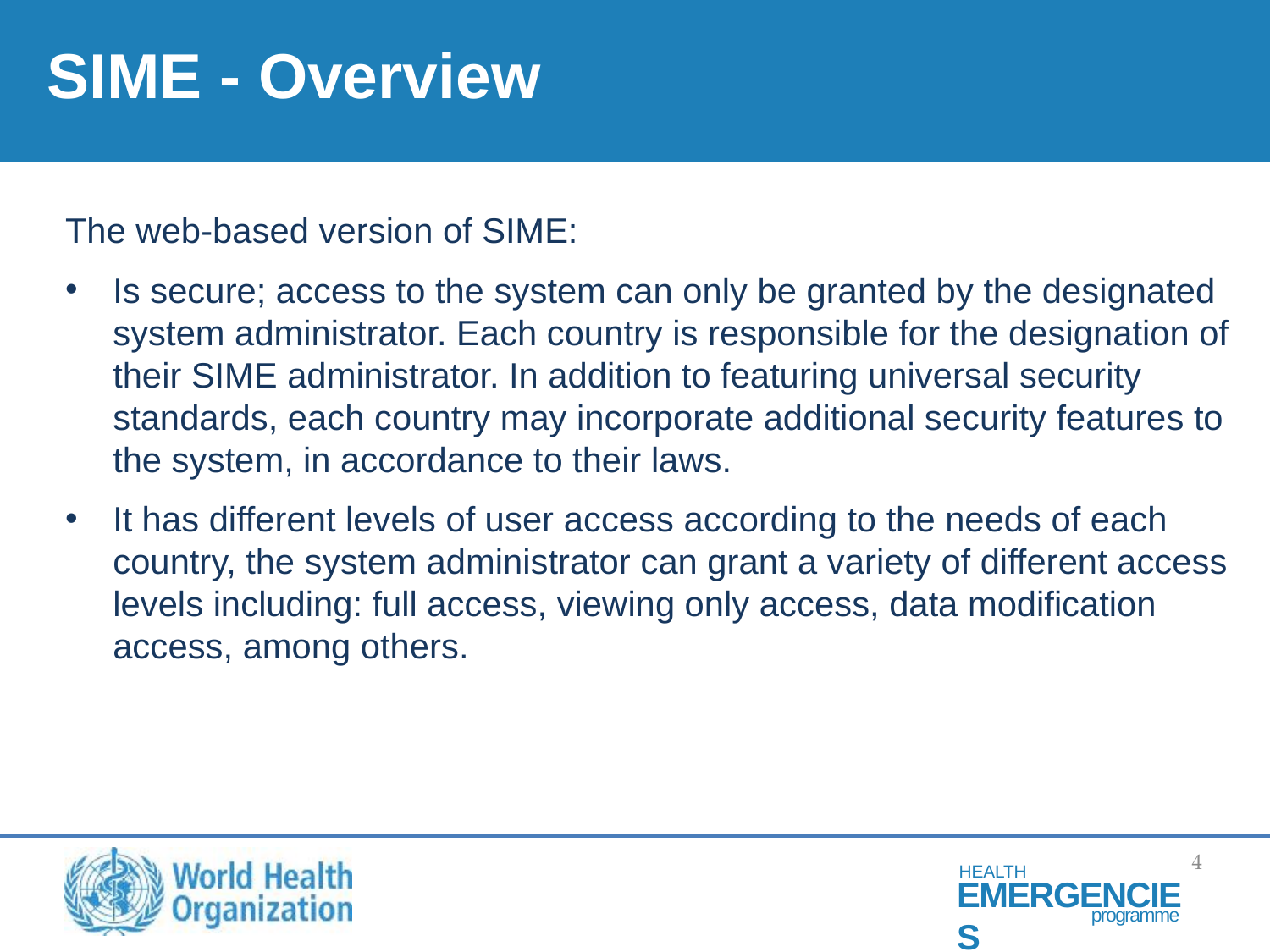

# SIME - Overview
The web-based version of SIME:
Is secure; access to the system can only be granted by the designated system administrator. Each country is responsible for the designation of their SIME administrator. In addition to featuring universal security standards, each country may incorporate additional security features to the system, in accordance to their laws.
It has different levels of user access according to the needs of each country, the system administrator can grant a variety of different access levels including: full access, viewing only access, data modification access, among others.

4